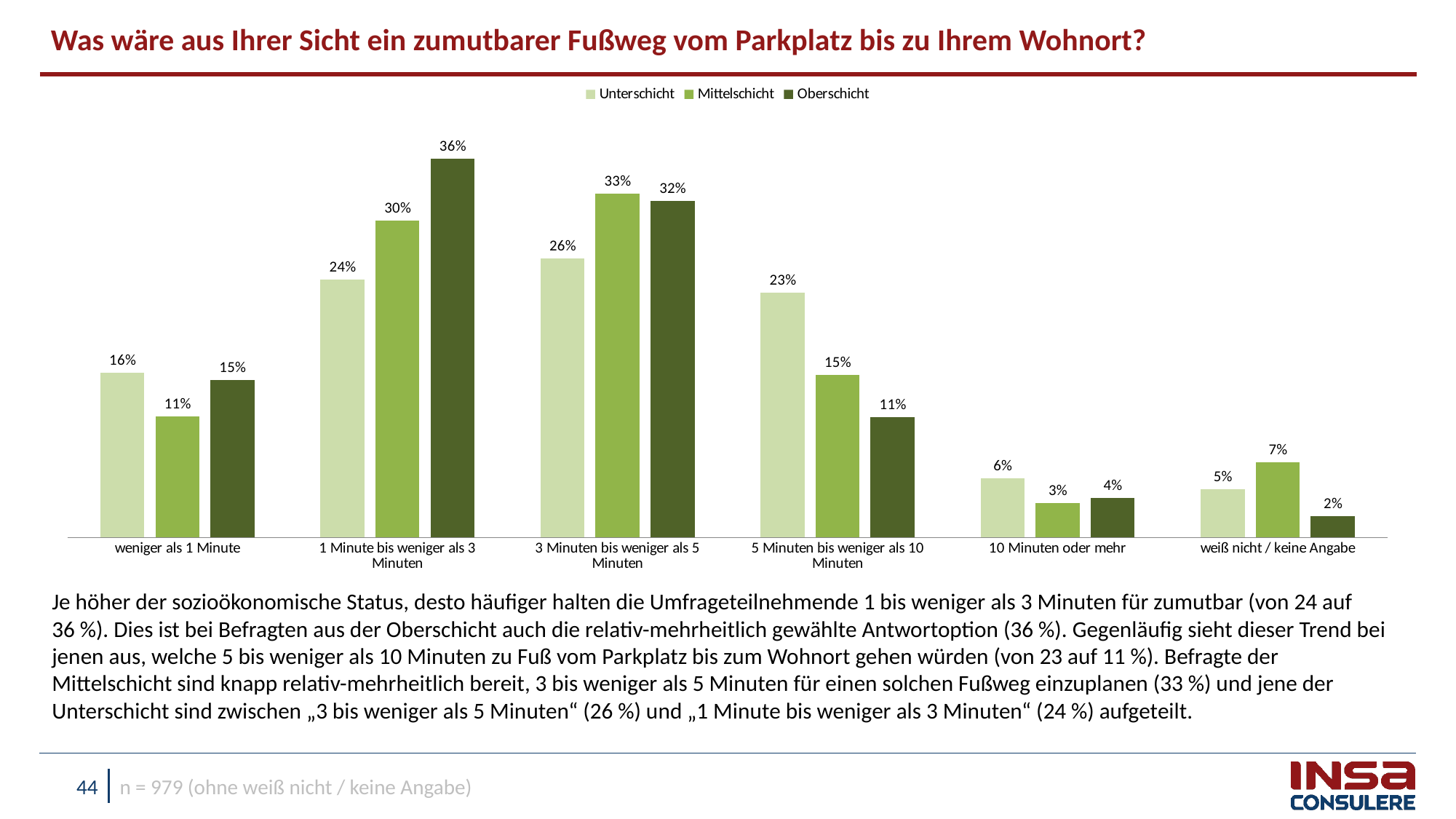

Was wäre aus Ihrer Sicht ein zumutbarer Fußweg vom Parkplatz bis zu Ihrem Wohnort?

### Chart

| Category | Unterschicht | Mittelschicht | Oberschicht |
|---|---|---|---|
| weniger als 1 Minute | 0.1564787071254717 | 0.11460684764676107 | 0.14971918880328644 |
| 1 Minute bis weniger als 3 Minuten | 0.2448455536888607 | 0.30105841105551245 | 0.35946920089662404 |
| 3 Minuten bis weniger als 5 Minuten | 0.2646714116552745 | 0.32650097090041397 | 0.3192663219808325 |
| 5 Minuten bis weniger als 10 Minuten | 0.2321663923329318 | 0.15387071972975067 | 0.11407692012501441 |
| 10 Minuten oder mehr | 0.05605665870409594 | 0.032764810557374846 | 0.037472184421470496 |
| weiß nicht / keine Angabe | 0.04578127649336554 | 0.07119824011018788 | 0.019996183772771604 |
Je höher der sozioökonomische Status, desto häufiger halten die Umfrageteilnehmende 1 bis weniger als 3 Minuten für zumutbar (von 24 auf 36 %). Dies ist bei Befragten aus der Oberschicht auch die relativ-mehrheitlich gewählte Antwortoption (36 %). Gegenläufig sieht dieser Trend bei jenen aus, welche 5 bis weniger als 10 Minuten zu Fuß vom Parkplatz bis zum Wohnort gehen würden (von 23 auf 11 %). Befragte der Mittelschicht sind knapp relativ-mehrheitlich bereit, 3 bis weniger als 5 Minuten für einen solchen Fußweg einzuplanen (33 %) und jene der Unterschicht sind zwischen „3 bis weniger als 5 Minuten“ (26 %) und „1 Minute bis weniger als 3 Minuten“ (24 %) aufgeteilt.
n = 979 (ohne weiß nicht / keine Angabe)